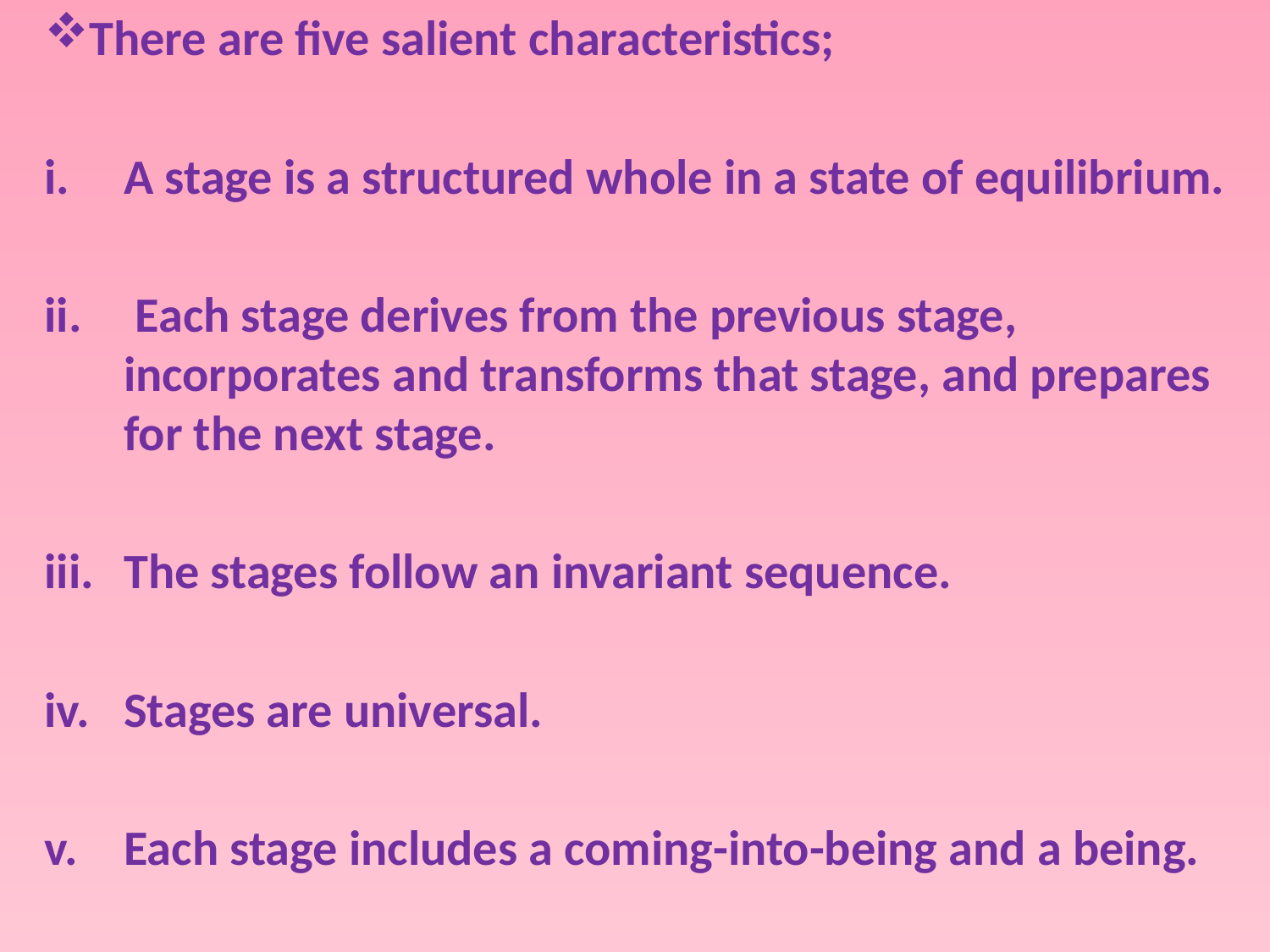

There are five salient characteristics;

A stage is a structured whole in a state of equilibrium.

 Each stage derives from the previous stage, incorporates and transforms that stage, and prepares for the next stage.

The stages follow an invariant sequence.

Stages are universal.

Each stage includes a coming-into-being and a being.